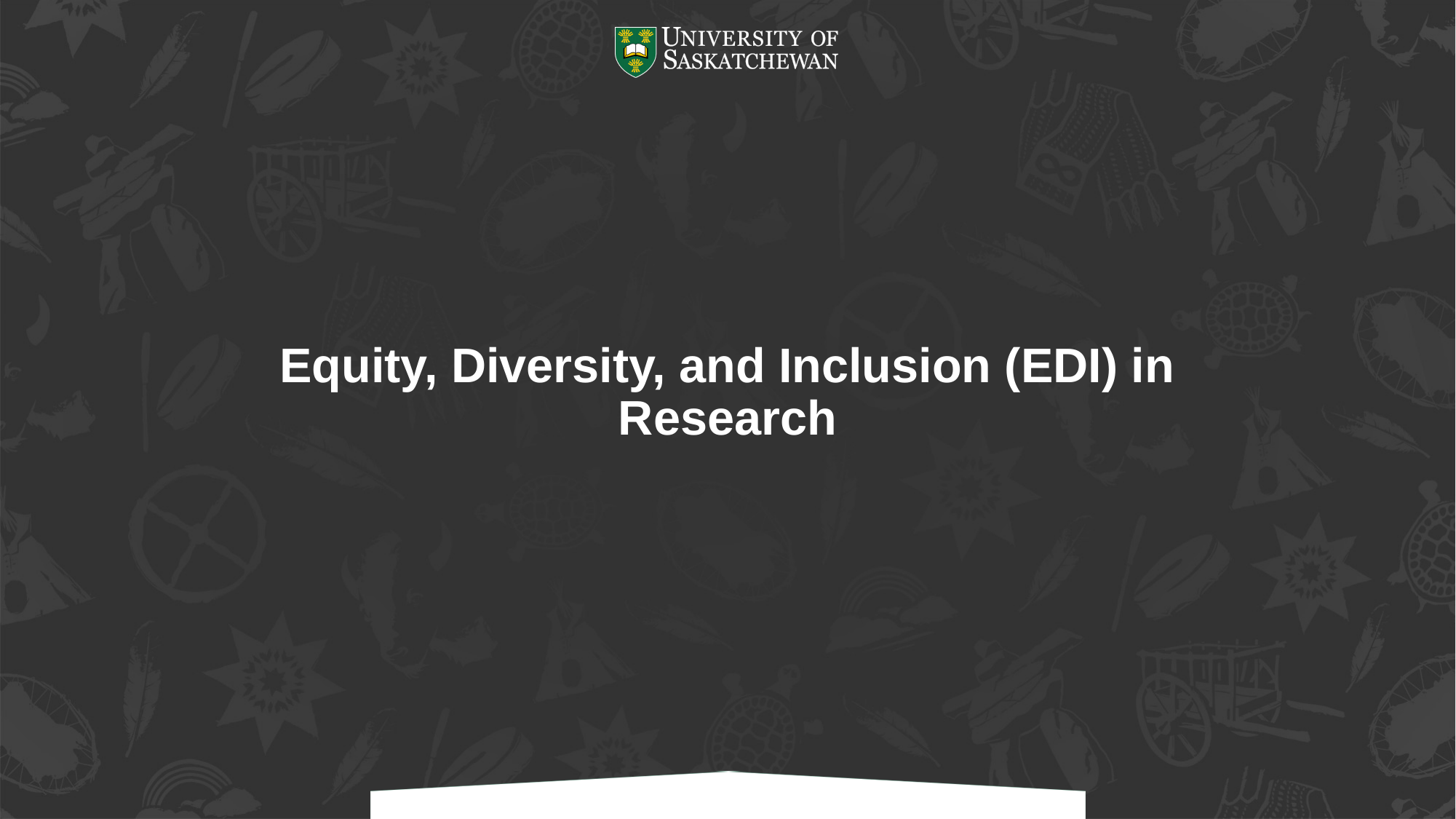

# Equity, Diversity, and Inclusion (EDI) in Research